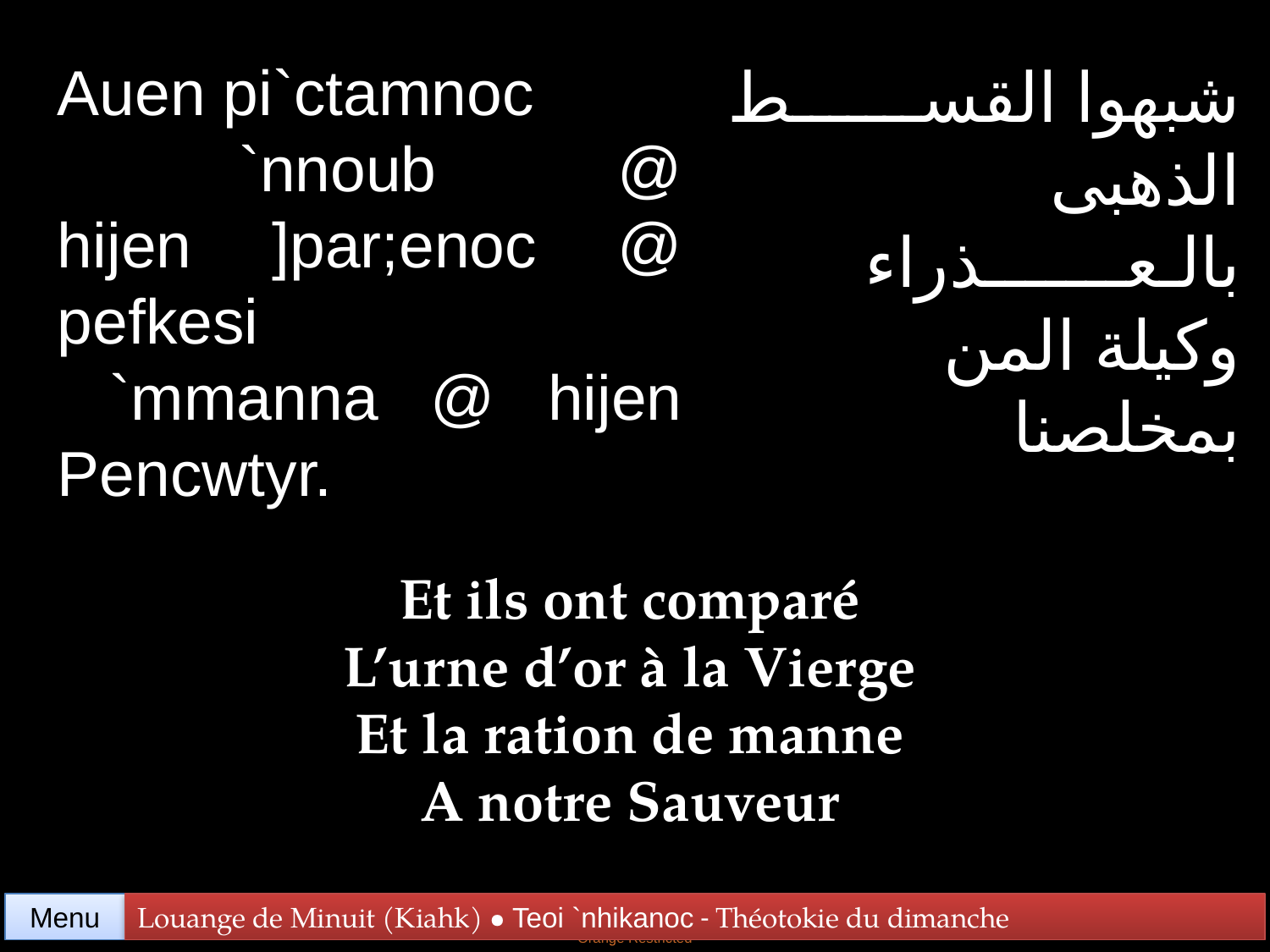

Auen pi`ctamnoc
 `nnoub @ hijen ]par;enoc @ pefkesi
 `mmanna @ hijen Pencwtyr.
شبهوا القسط الذهبى
بالـعـــــــذراء
وكيلة المن
بمخلصنا
Et ils ont comparé
L’urne d’or à la Vierge
Et la ration de manne
A notre Sauveur
Menu
Louange de Minuit (Kiahk) • Teoi `nhikanoc - Théotokie du dimanche